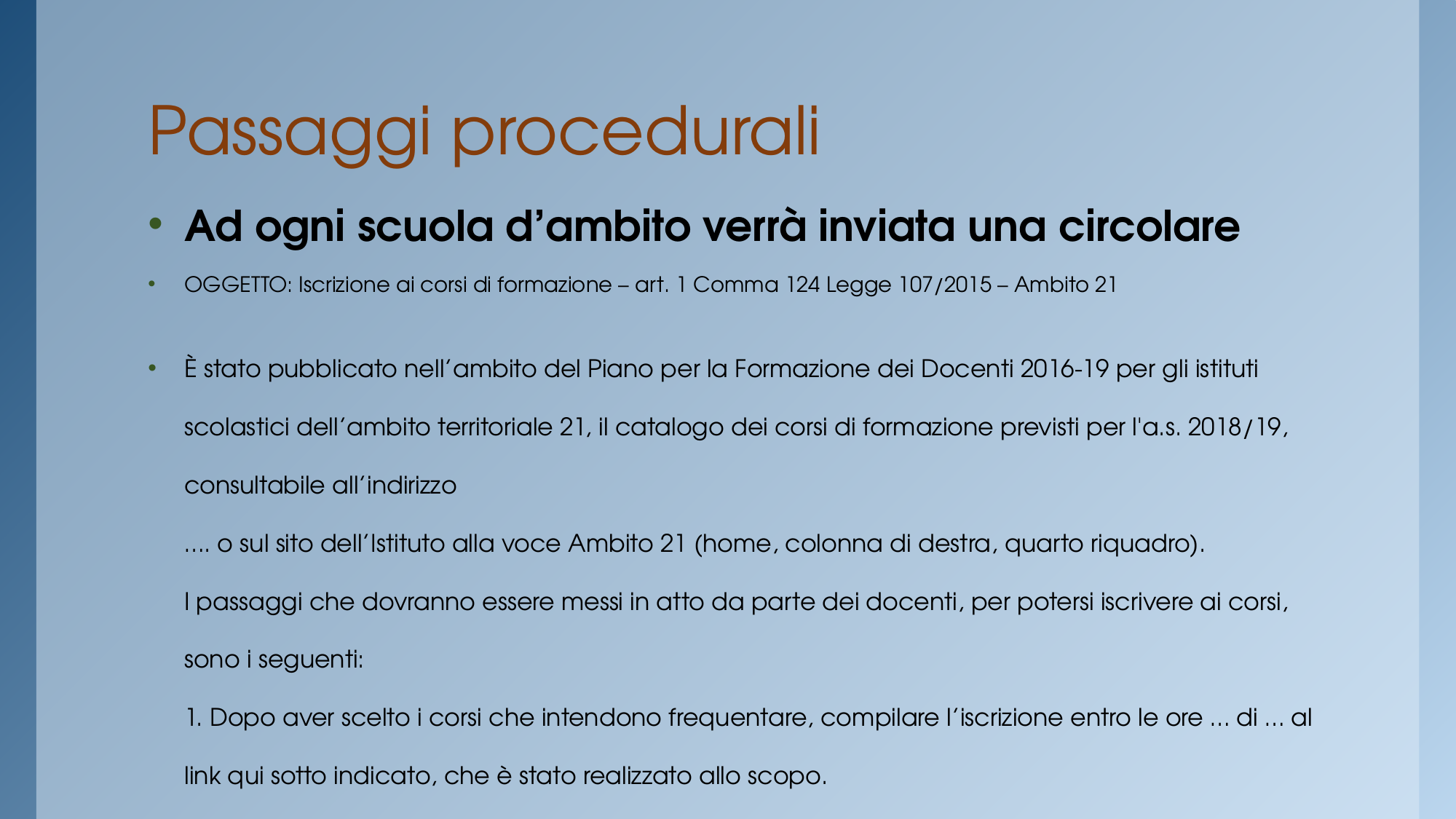

# Passaggi procedurali
Ad ogni scuola d’ambito verrà inviata una circolare
OGGETTO: Iscrizione ai corsi di formazione – art. 1 Comma 124 Legge 107/2015 – Ambito 21
È stato pubblicato nell’ambito del Piano per la Formazione dei Docenti 2016-19 per gli istituti scolastici dell’ambito territoriale 21, il catalogo dei corsi di formazione previsti per l'a.s. 2018/19, consultabile all’indirizzo
…. o sul sito dell’Istituto alla voce Ambito 21 (home, colonna di destra, quarto riquadro).
I passaggi che dovranno essere messi in atto da parte dei docenti, per potersi iscrivere ai corsi, sono i seguenti:
1. Dopo aver scelto i corsi che intendono frequentare, compilare l’iscrizione entro le ore … di … al link qui sotto indicato, che è stato realizzato allo scopo.
…….